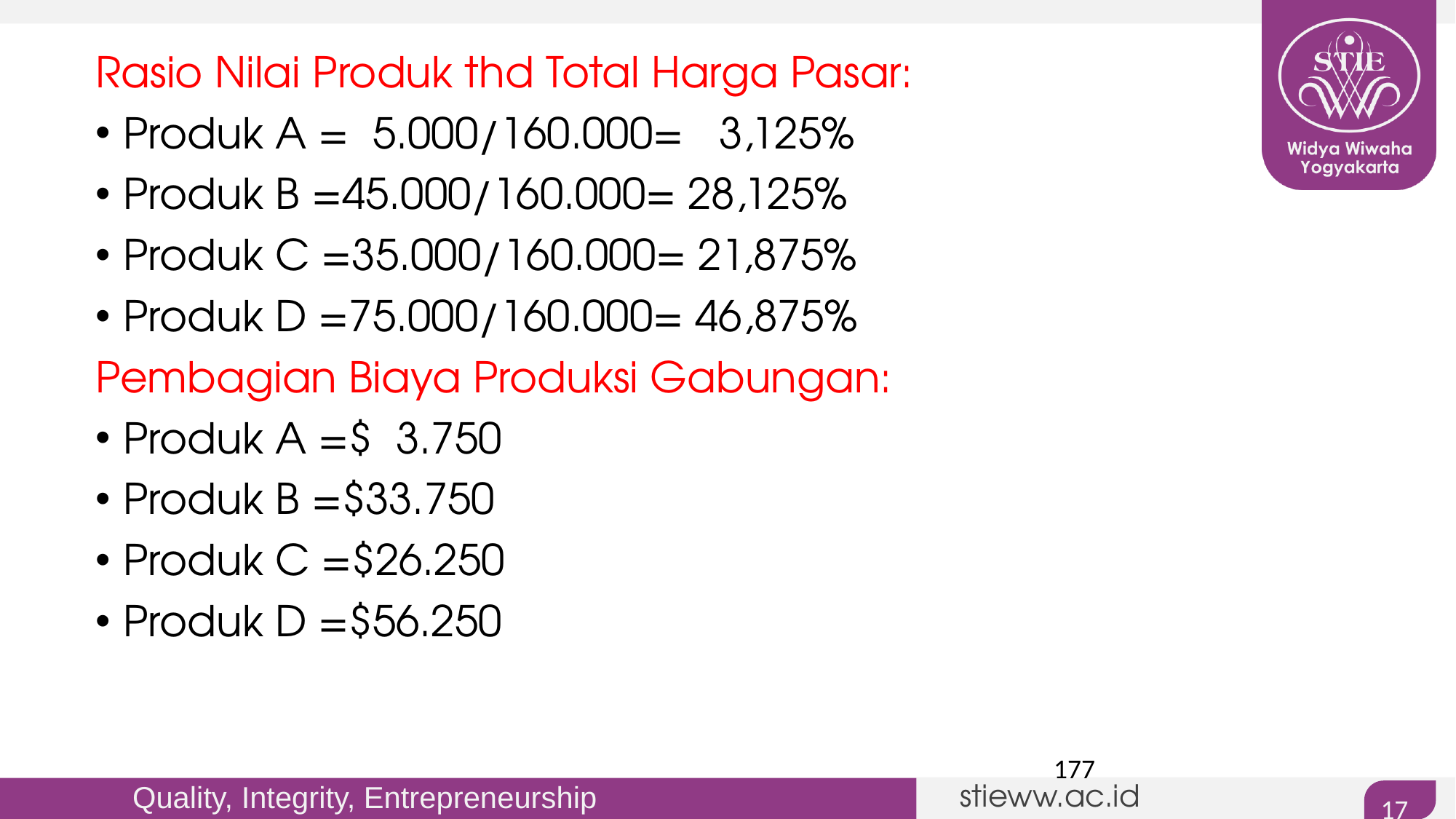

Rasio Nilai Produk thd Total Harga Pasar:
Produk A =  5.000/160.000=   3,125%
Produk B =45.000/160.000= 28,125%
Produk C =35.000/160.000= 21,875%
Produk D =75.000/160.000= 46,875%
Pembagian Biaya Produksi Gabungan:
Produk A =$  3.750
Produk B =$33.750
Produk C =$26.250
Produk D =$56.250

177